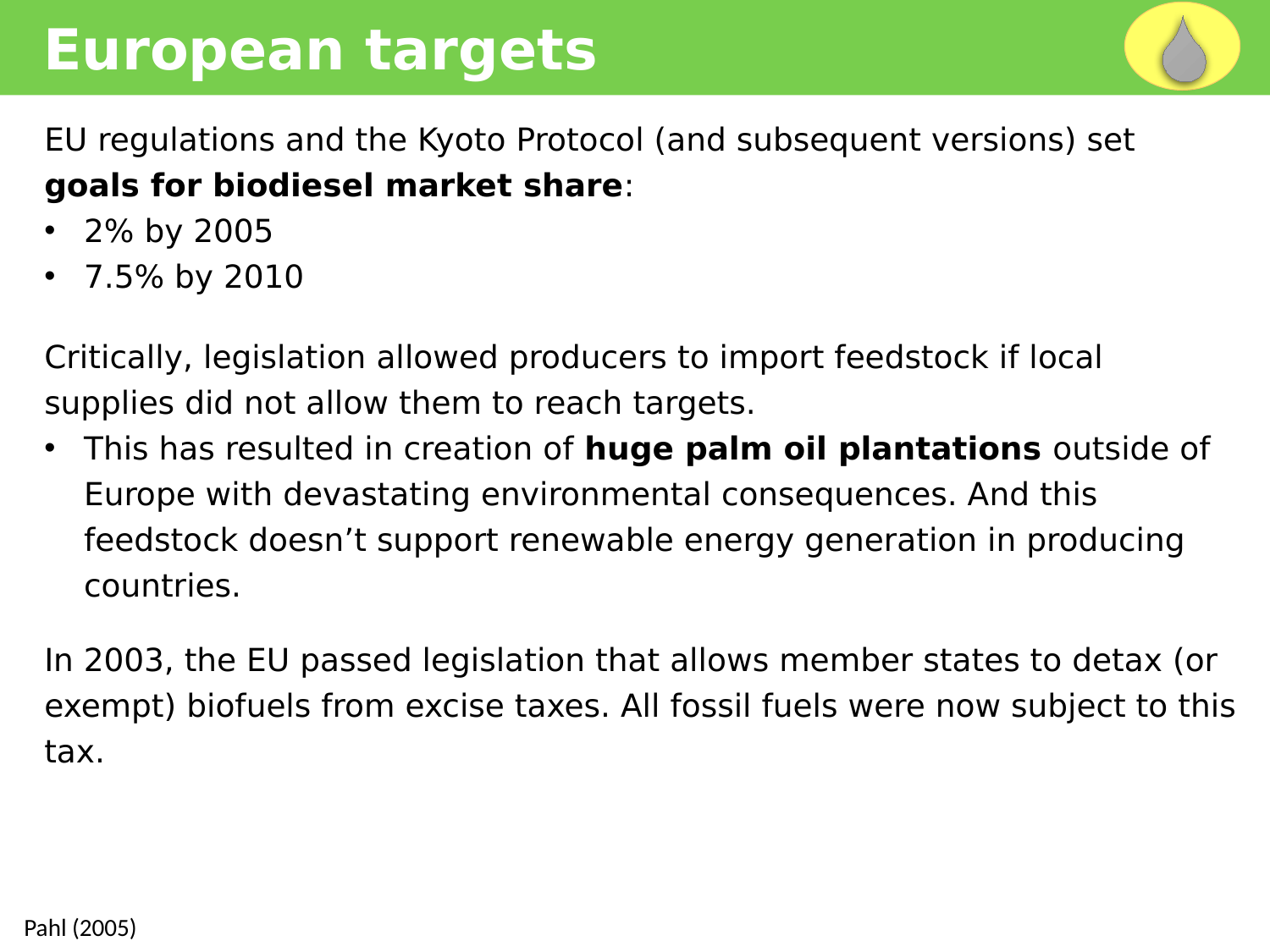

European targets
EU regulations and the Kyoto Protocol (and subsequent versions) set goals for biodiesel market share:
2% by 2005
7.5% by 2010
Critically, legislation allowed producers to import feedstock if local supplies did not allow them to reach targets.
This has resulted in creation of huge palm oil plantations outside of Europe with devastating environmental consequences. And this feedstock doesn’t support renewable energy generation in producing countries.
In 2003, the EU passed legislation that allows member states to detax (or exempt) biofuels from excise taxes. All fossil fuels were now subject to this tax.
Pahl (2005)